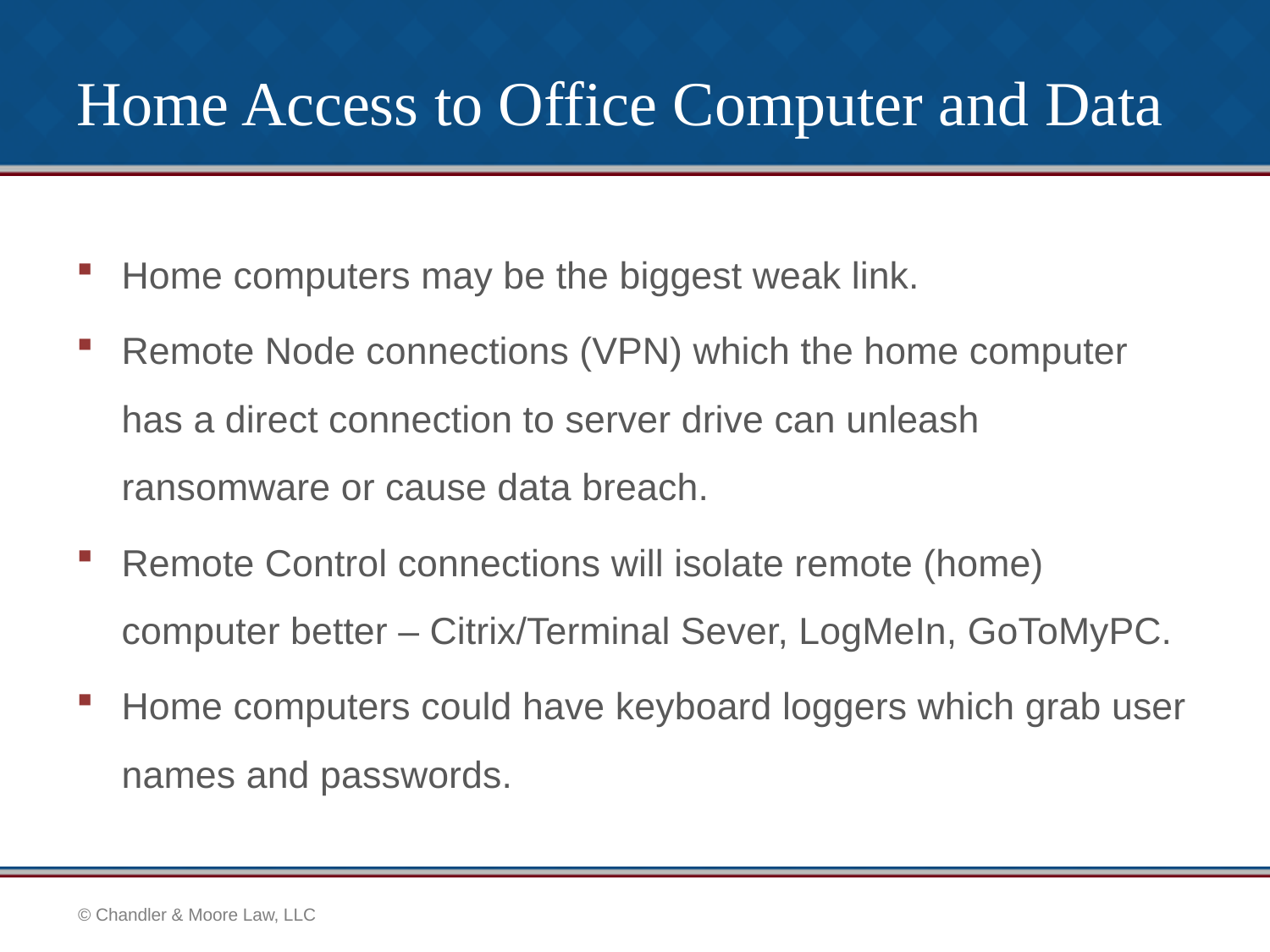

# Home Access to Office Computer and Data
Home computers may be the biggest weak link.
Remote Node connections (VPN) which the home computer has a direct connection to server drive can unleash ransomware or cause data breach.
Remote Control connections will isolate remote (home) computer better – Citrix/Terminal Sever, LogMeIn, GoToMyPC.
Home computers could have keyboard loggers which grab user names and passwords.